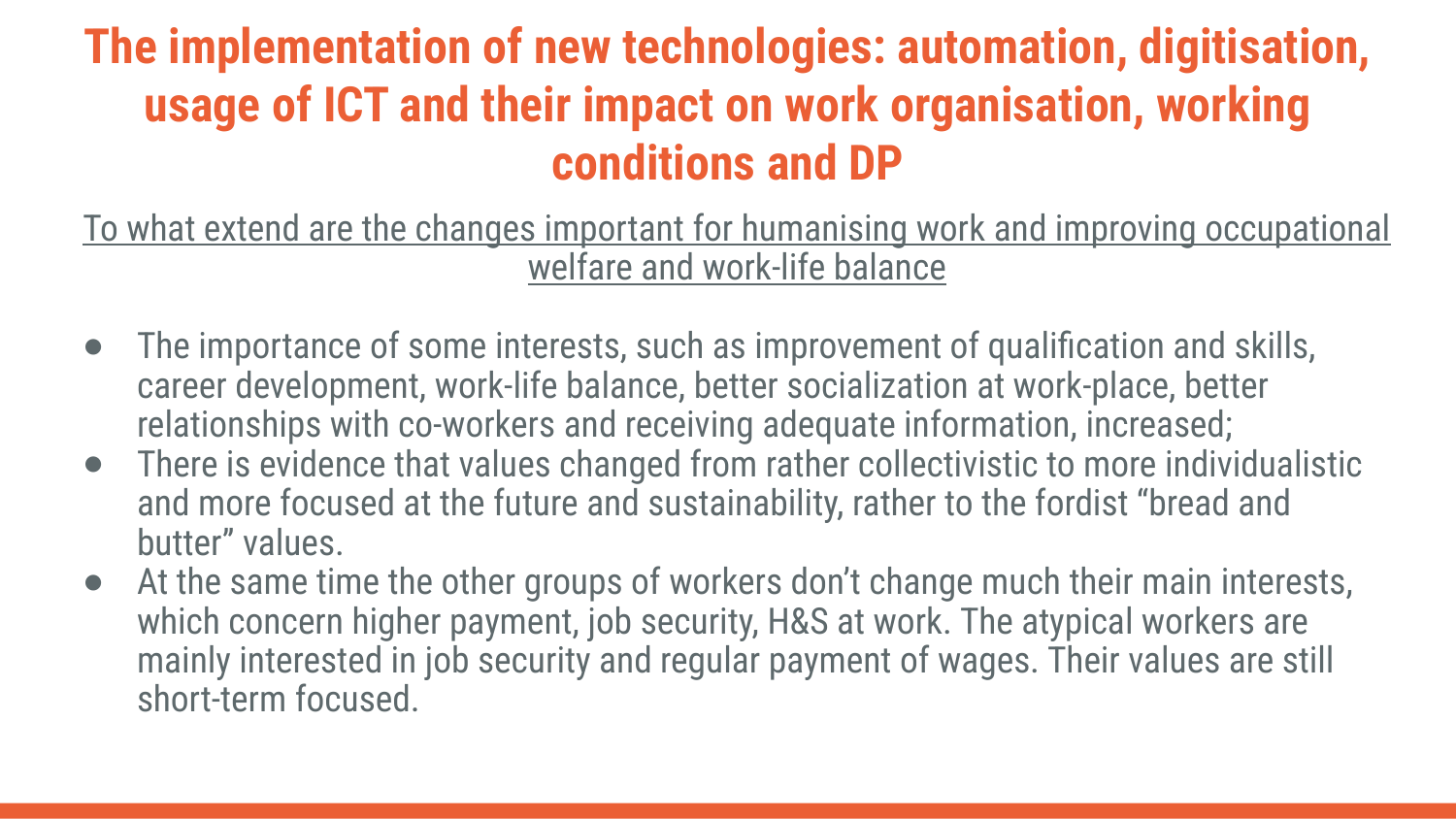

# The implementation of new technologies: automation, digitisation, usage of ICT and their impact on work organisation, working conditions and DP
To what extend are the changes important for humanising work and improving occupational welfare and work-life balance

The importance of some interests, such as improvement of qualification and skills, career development, work-life balance, better socialization at work-place, better relationships with co-workers and receiving adequate information, increased;
There is evidence that values changed from rather collectivistic to more individualistic and more focused at the future and sustainability, rather to the fordist “bread and butter” values.
At the same time the other groups of workers don’t change much their main interests, which concern higher payment, job security, H&S at work. The atypical workers are mainly interested in job security and regular payment of wages. Their values are still short-term focused.